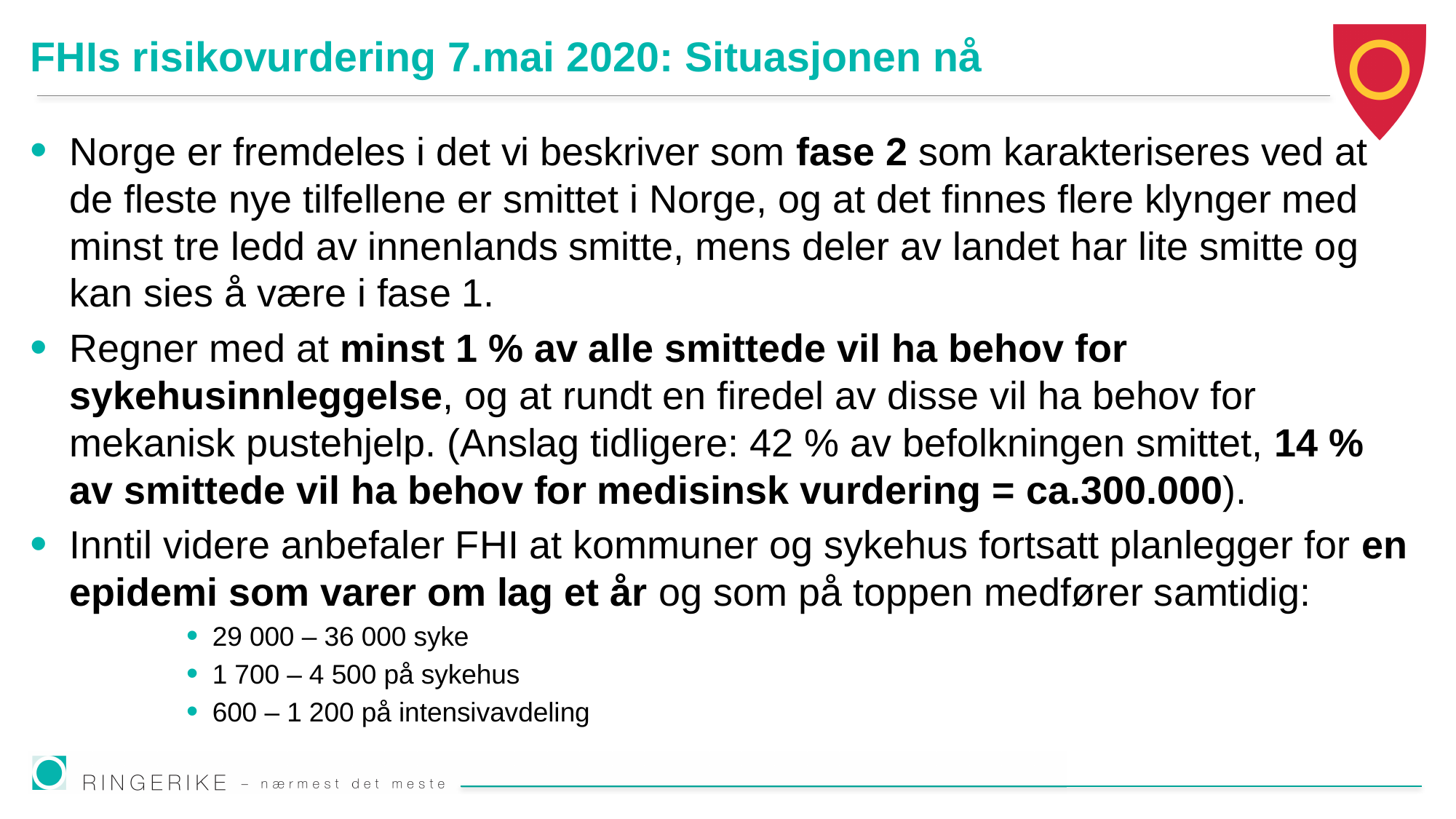

# FHIs risikovurdering 7.mai 2020: Situasjonen nå
Norge er fremdeles i det vi beskriver som fase 2 som karakteriseres ved at de fleste nye tilfellene er smittet i Norge, og at det finnes flere klynger med minst tre ledd av innenlands smitte, mens deler av landet har lite smitte og kan sies å være i fase 1.
Regner med at minst 1 % av alle smittede vil ha behov for sykehusinnleggelse, og at rundt en firedel av disse vil ha behov for mekanisk pustehjelp. (Anslag tidligere: 42 % av befolkningen smittet, 14 % av smittede vil ha behov for medisinsk vurdering = ca.300.000).
Inntil videre anbefaler FHI at kommuner og sykehus fortsatt planlegger for en epidemi som varer om lag et år og som på toppen medfører samtidig:
29 000 – 36 000 syke
1 700 – 4 500 på sykehus
600 – 1 200 på intensivavdeling